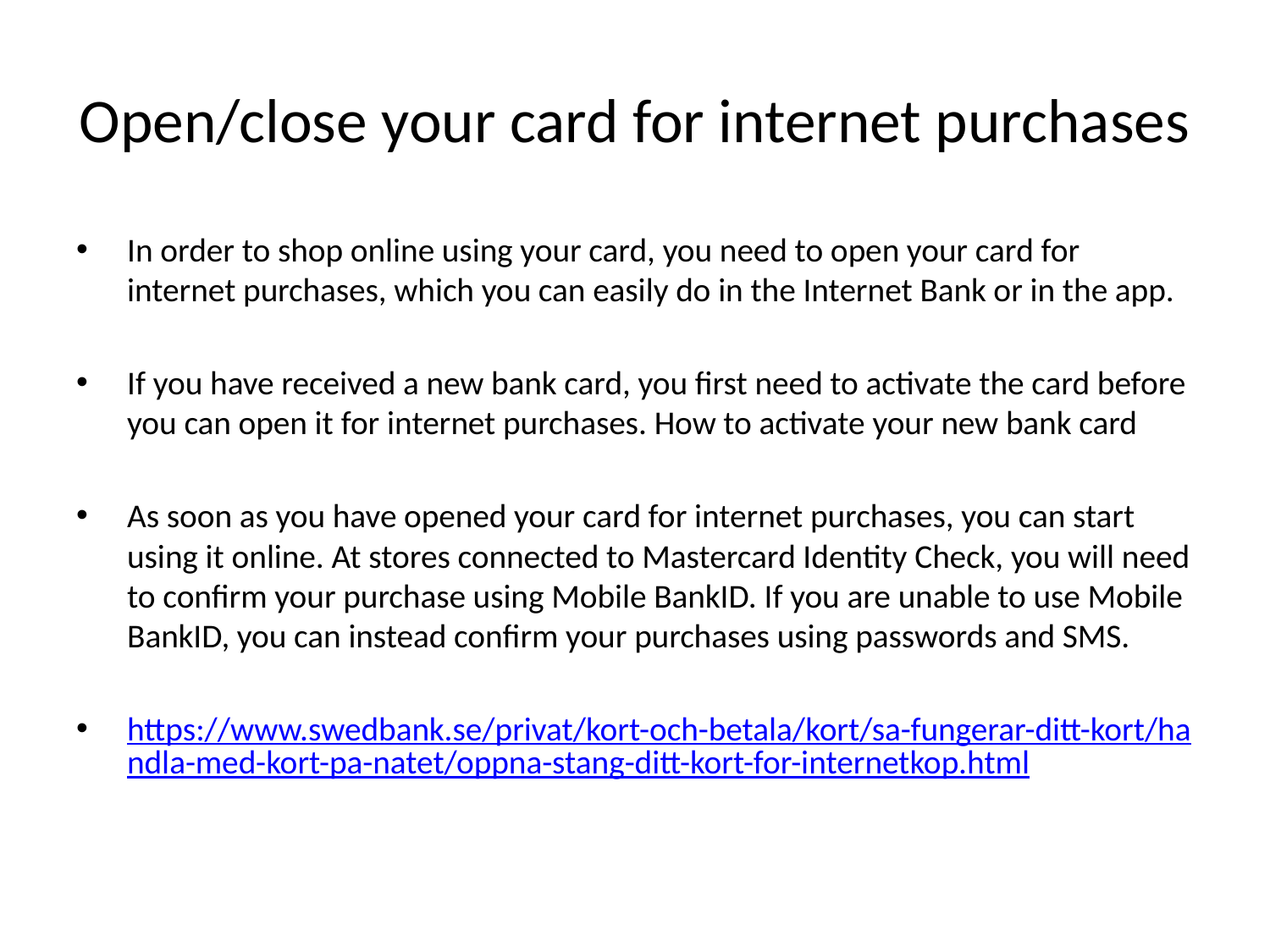

# Open/close your card for internet purchases
In order to shop online using your card, you need to open your card for internet purchases, which you can easily do in the Internet Bank or in the app.

If you have received a new bank card, you first need to activate the card before you can open it for internet purchases. How to activate your new bank card

As soon as you have opened your card for internet purchases, you can start using it online. At stores connected to Mastercard Identity Check, you will need to confirm your purchase using Mobile BankID. If you are unable to use Mobile BankID, you can instead confirm your purchases using passwords and SMS.

https://www.swedbank.se/privat/kort-och-betala/kort/sa-fungerar-ditt-kort/handla-med-kort-pa-natet/oppna-stang-ditt-kort-for-internetkop.html